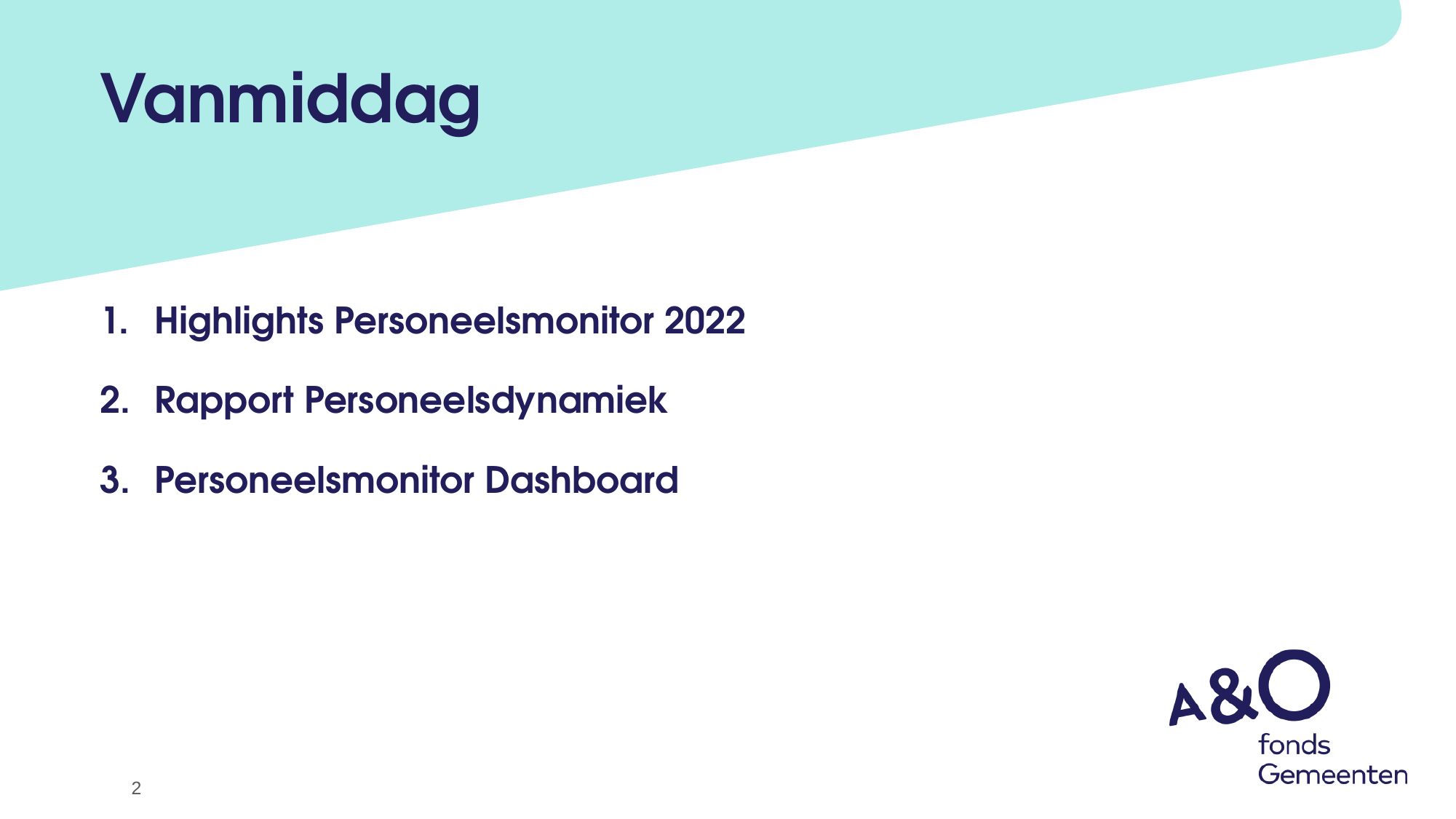

# Vanmiddag

Highlights Personeelsmonitor 2022
Rapport Personeelsdynamiek
Personeelsmonitor Dashboard

2